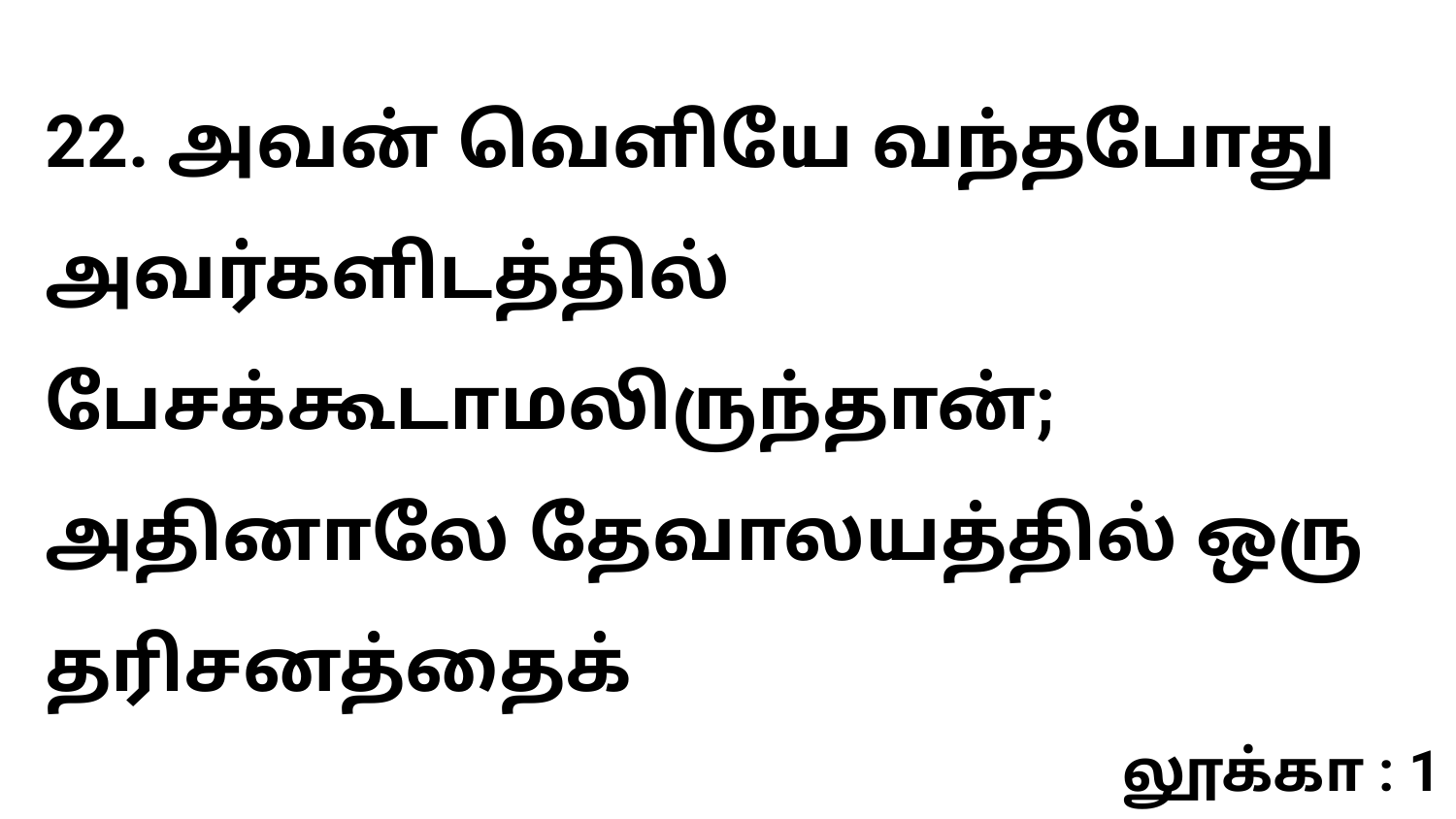

22. அவன் வெளியே வந்தபோது அவர்களிடத்தில் பேசக்கூடாமலிருந்தான்; அதினாலே தேவாலயத்தில் ஒரு தரிசனத்தைக்
லூக்கா : 1